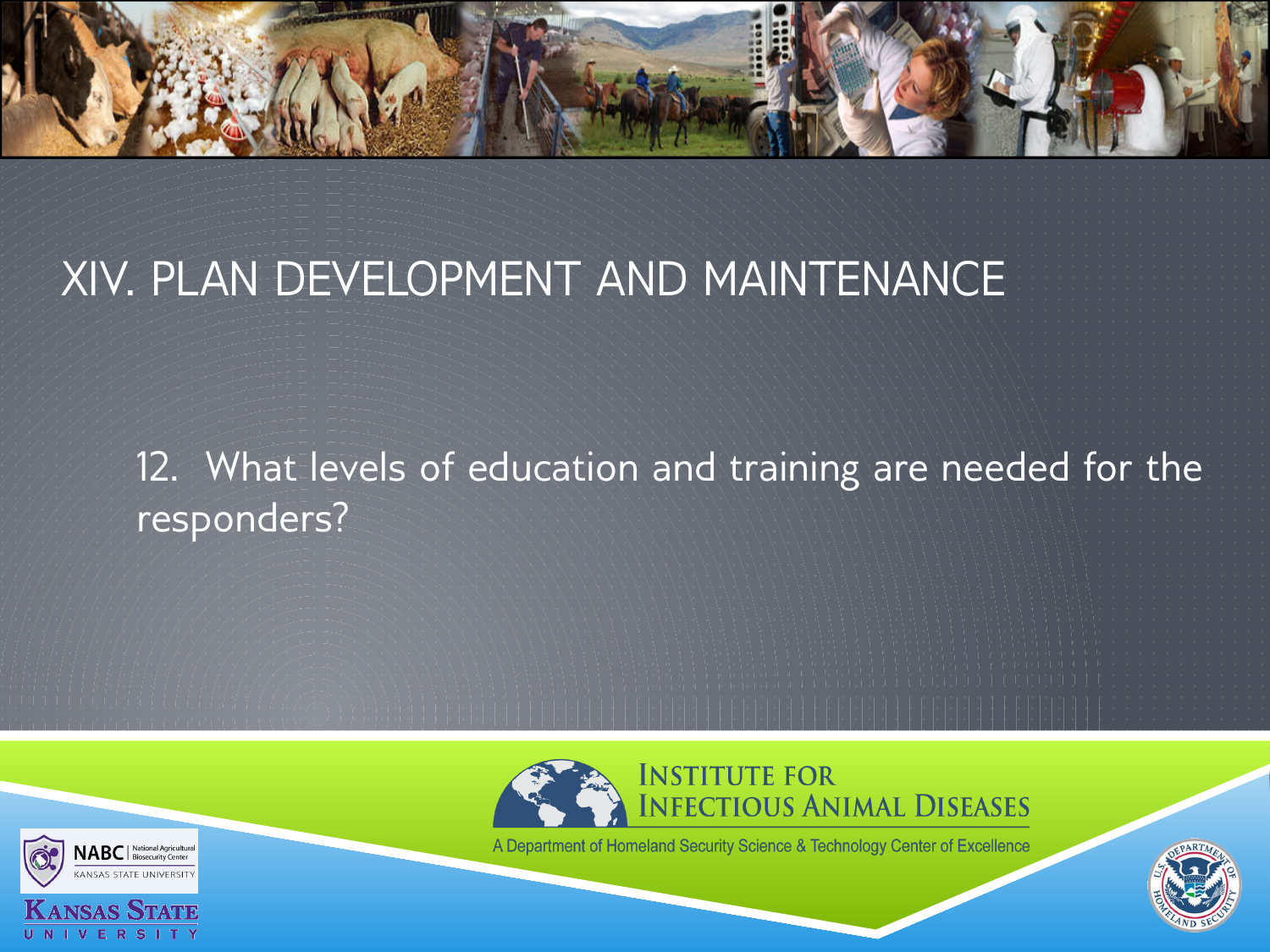

# XIV. PLAN DEVELOPMENT AND MAINTENANCE
12.  What levels of education and training are needed for the responders?